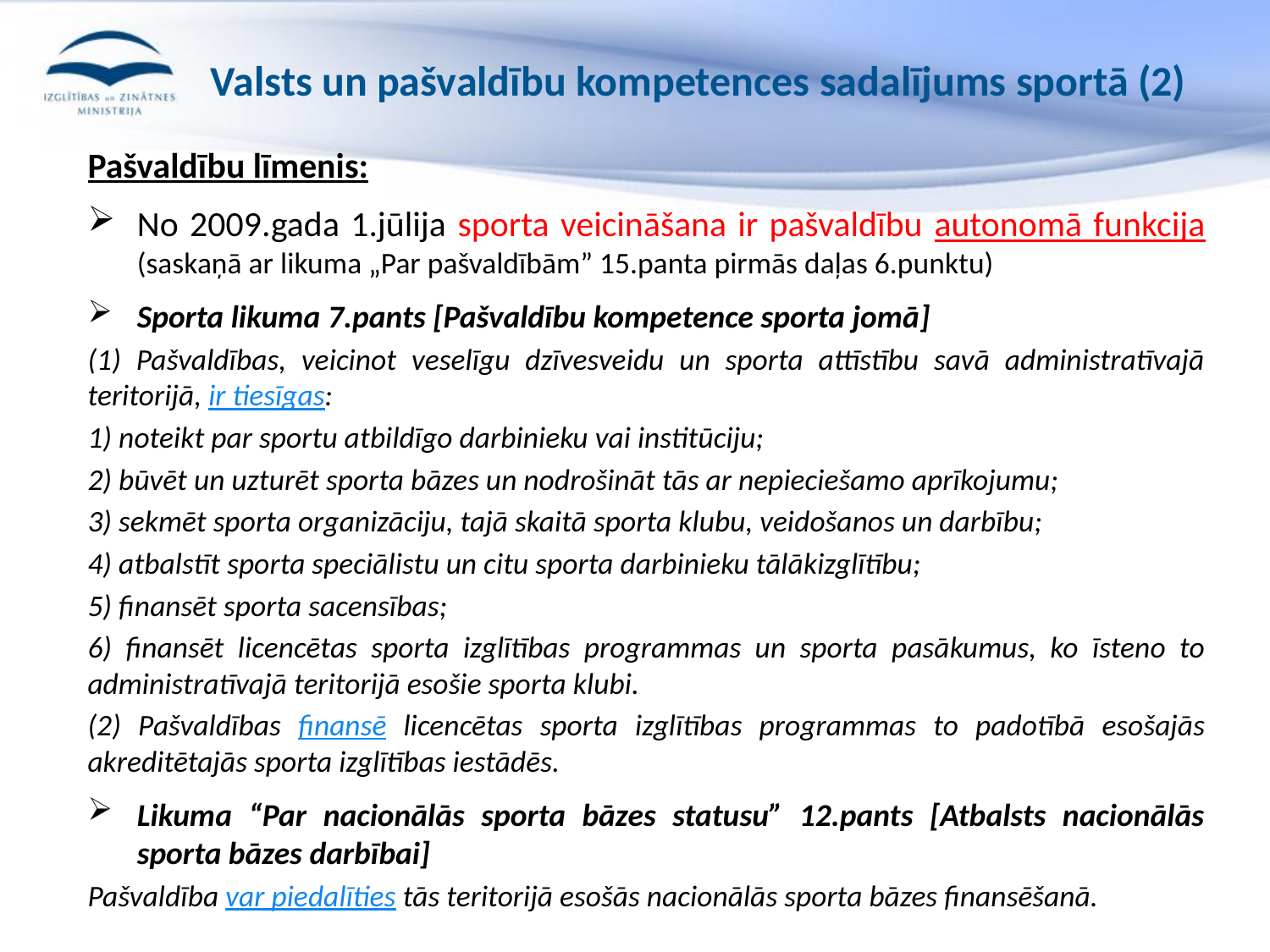

Valsts un pašvaldību kompetences sadalījums sportā (2)
Pašvaldību līmenis:

No 2009.gada 1.jūlija sporta veicināšana ir pašvaldību autonomā funkcija (saskaņā ar likuma „Par pašvaldībām” 15.panta pirmās daļas 6.punktu)

Sporta likuma 7.pants [Pašvaldību kompetence sporta jomā]
(1) Pašvaldības, veicinot veselīgu dzīvesveidu un sporta attīstību savā administratīvajā teritorijā, ir tiesīgas:
1) noteikt par sportu atbildīgo darbinieku vai institūciju;
2) būvēt un uzturēt sporta bāzes un nodrošināt tās ar nepieciešamo aprīkojumu;
3) sekmēt sporta organizāciju, tajā skaitā sporta klubu, veidošanos un darbību;
4) atbalstīt sporta speciālistu un citu sporta darbinieku tālākizglītību;
5) finansēt sporta sacensības;
6) finansēt licencētas sporta izglītības programmas un sporta pasākumus, ko īsteno to administratīvajā teritorijā esošie sporta klubi.
(2) Pašvaldības finansē licencētas sporta izglītības programmas to padotībā esošajās akreditētajās sporta izglītības iestādēs.

Likuma “Par nacionālās sporta bāzes statusu” 12.pants [Atbalsts nacionālās sporta bāzes darbībai]
Pašvaldība var piedalīties tās teritorijā esošās nacionālās sporta bāzes finansēšanā.